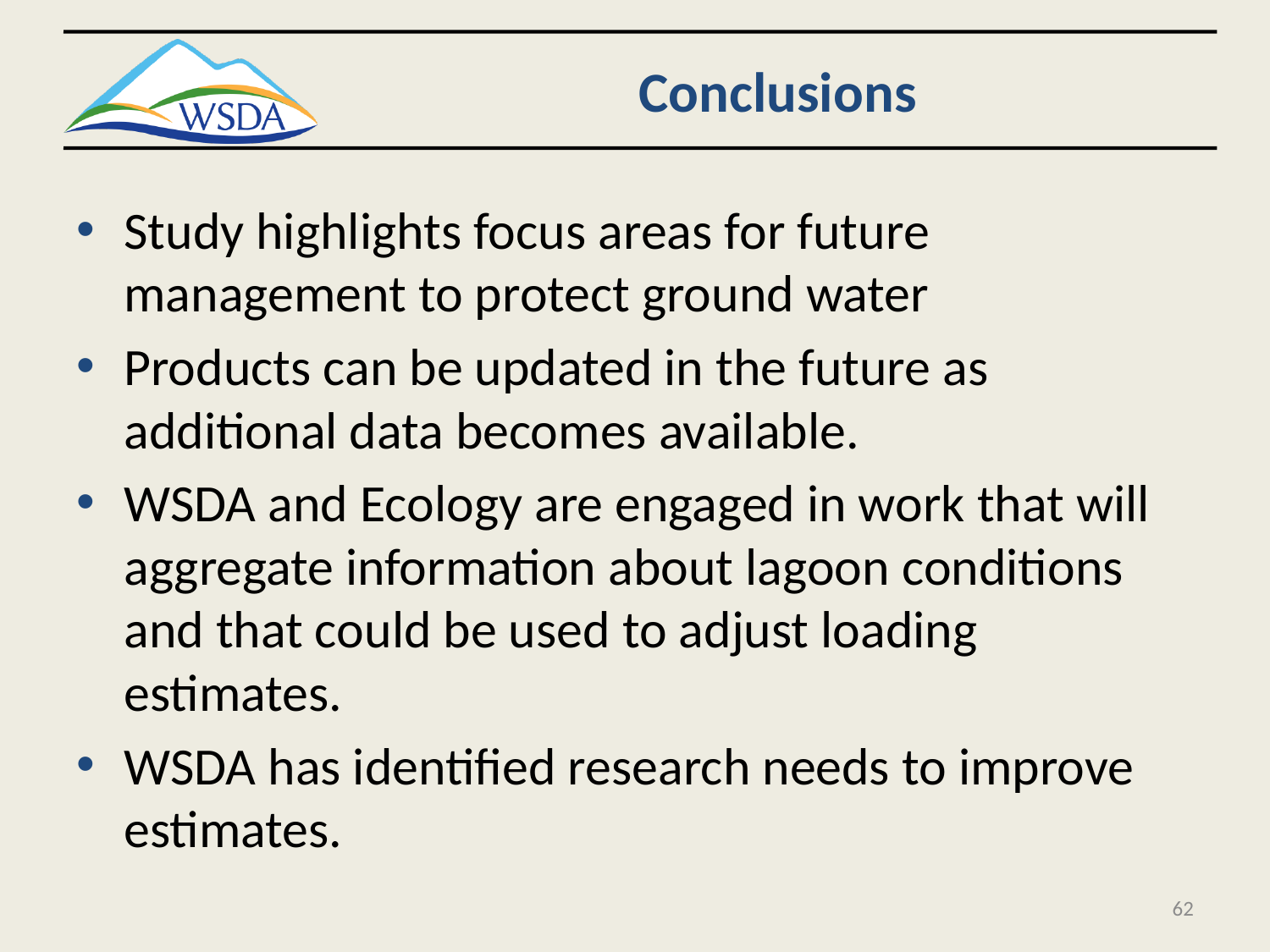

# Conclusions
Study highlights focus areas for future management to protect ground water
Products can be updated in the future as additional data becomes available.
WSDA and Ecology are engaged in work that will aggregate information about lagoon conditions and that could be used to adjust loading estimates.
WSDA has identified research needs to improve estimates.

62